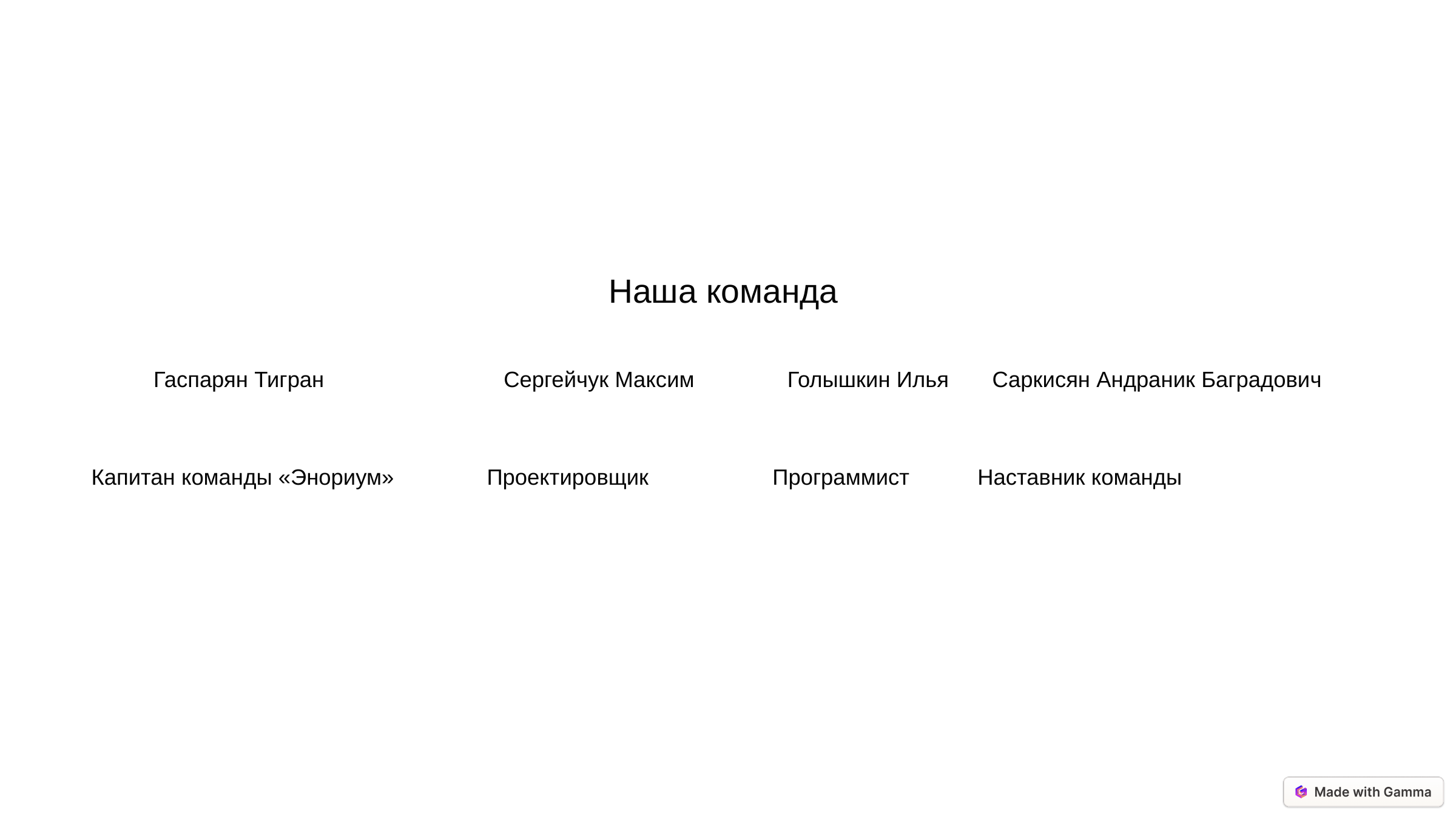

Наша команда
            Гаспарян Тигран                             Сергейчук Максим               Голышкин Илья       Саркисян Андраник Баградович
  Капитан команды «Энориум»               Проектировщик                    Программист           Наставник команды